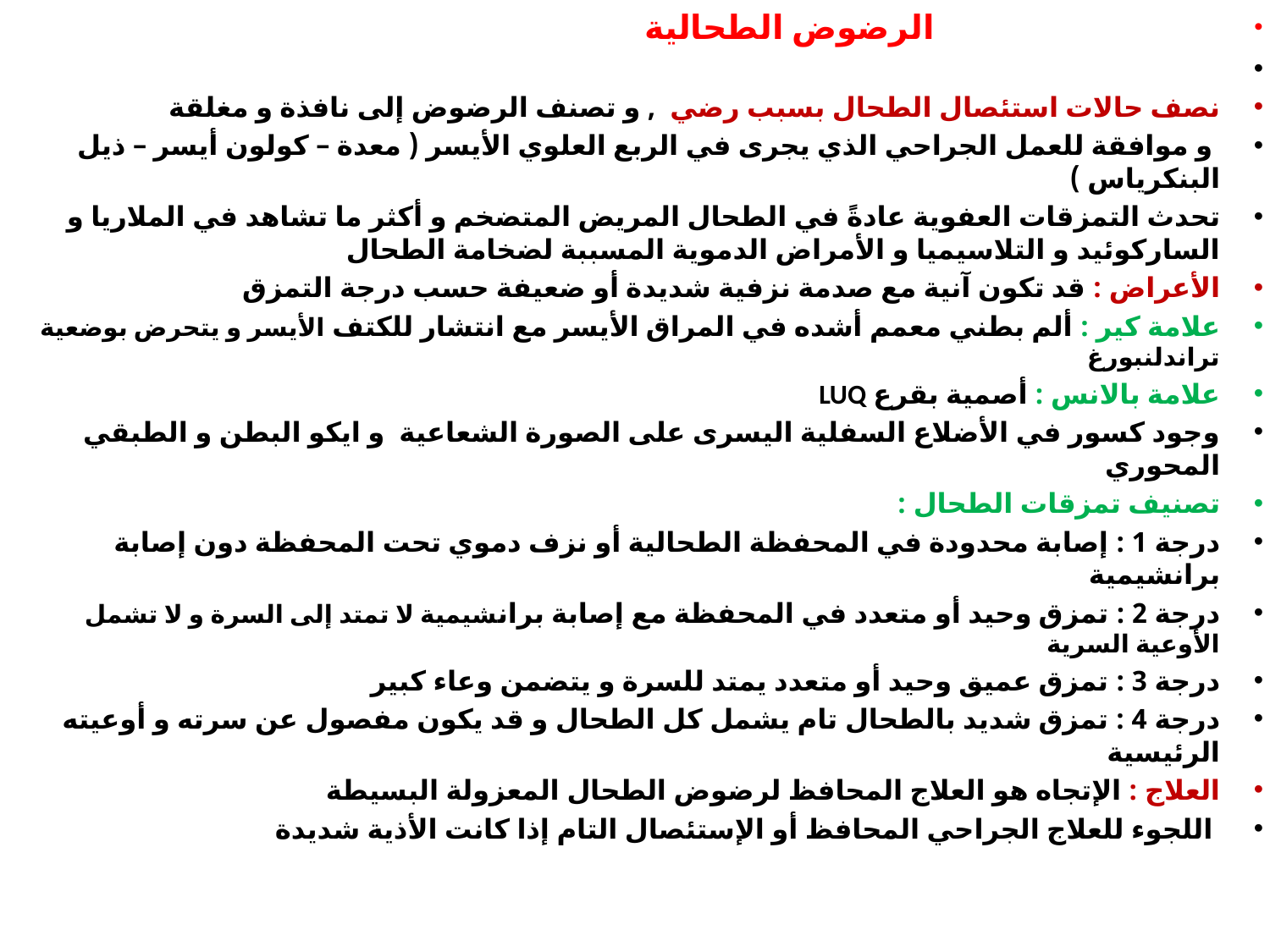

الرضوض الطحالية

نصف حالات استئصال الطحال بسبب رضي  , و تصنف الرضوض إلى نافذة و مغلقة
 و موافقة للعمل الجراحي الذي يجرى في الربع العلوي الأيسر ( معدة – كولون أيسر – ذيل البنكرياس )
تحدث التمزقات العفوية عادةً في الطحال المريض المتضخم و أكثر ما تشاهد في الملاريا و الساركوئيد و التلاسيميا و الأمراض الدموية المسببة لضخامة الطحال
الأعراض : قد تكون آنية مع صدمة نزفية شديدة أو ضعيفة حسب درجة التمزق
علامة كير : ألم بطني معمم أشده في المراق الأيسر مع انتشار للكتف الأيسر و يتحرض بوضعية تراندلنبورغ
علامة بالانس : أصمية بقرع LUQ
وجود كسور في الأضلاع السفلية اليسرى على الصورة الشعاعية  و ايكو البطن و الطبقي المحوري
تصنيف تمزقات الطحال :
درجة 1 : إصابة محدودة في المحفظة الطحالية أو نزف دموي تحت المحفظة دون إصابة برانشيمية
درجة 2 : تمزق وحيد أو متعدد في المحفظة مع إصابة برانشيمية لا تمتد إلى السرة و لا تشمل الأوعية السرية
درجة 3 : تمزق عميق وحيد أو متعدد يمتد للسرة و يتضمن وعاء كبير
درجة 4 : تمزق شديد بالطحال تام يشمل كل الطحال و قد يكون مفصول عن سرته و أوعيته الرئيسية
العلاج : الإتجاه هو العلاج المحافظ لرضوض الطحال المعزولة البسيطة
 اللجوء للعلاج الجراحي المحافظ أو الإستئصال التام إذا كانت الأذية شديدة